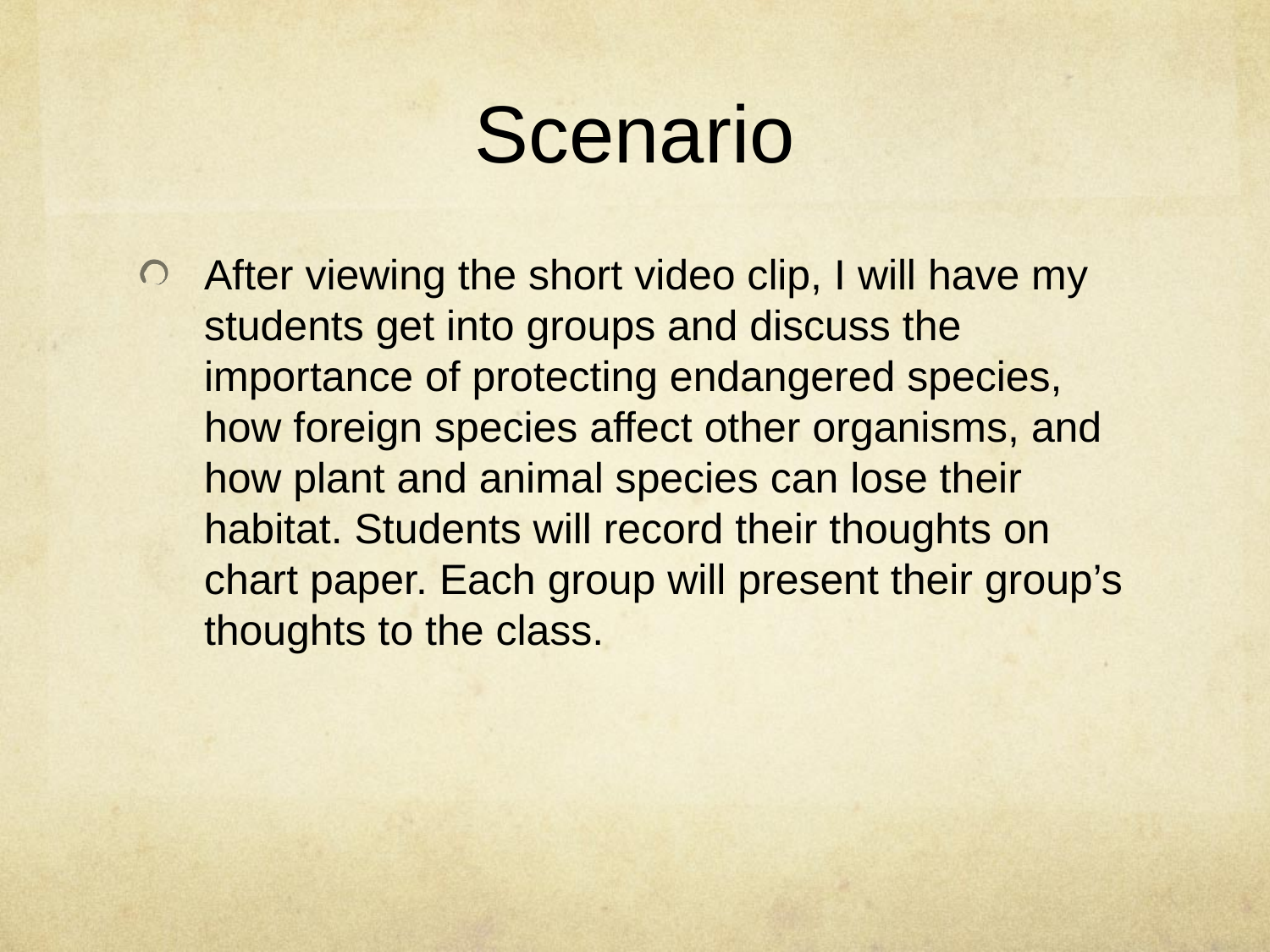

# Scenario
After viewing the short video clip, I will have my students get into groups and discuss the importance of protecting endangered species, how foreign species affect other organisms, and how plant and animal species can lose their habitat. Students will record their thoughts on chart paper. Each group will present their group’s thoughts to the class.